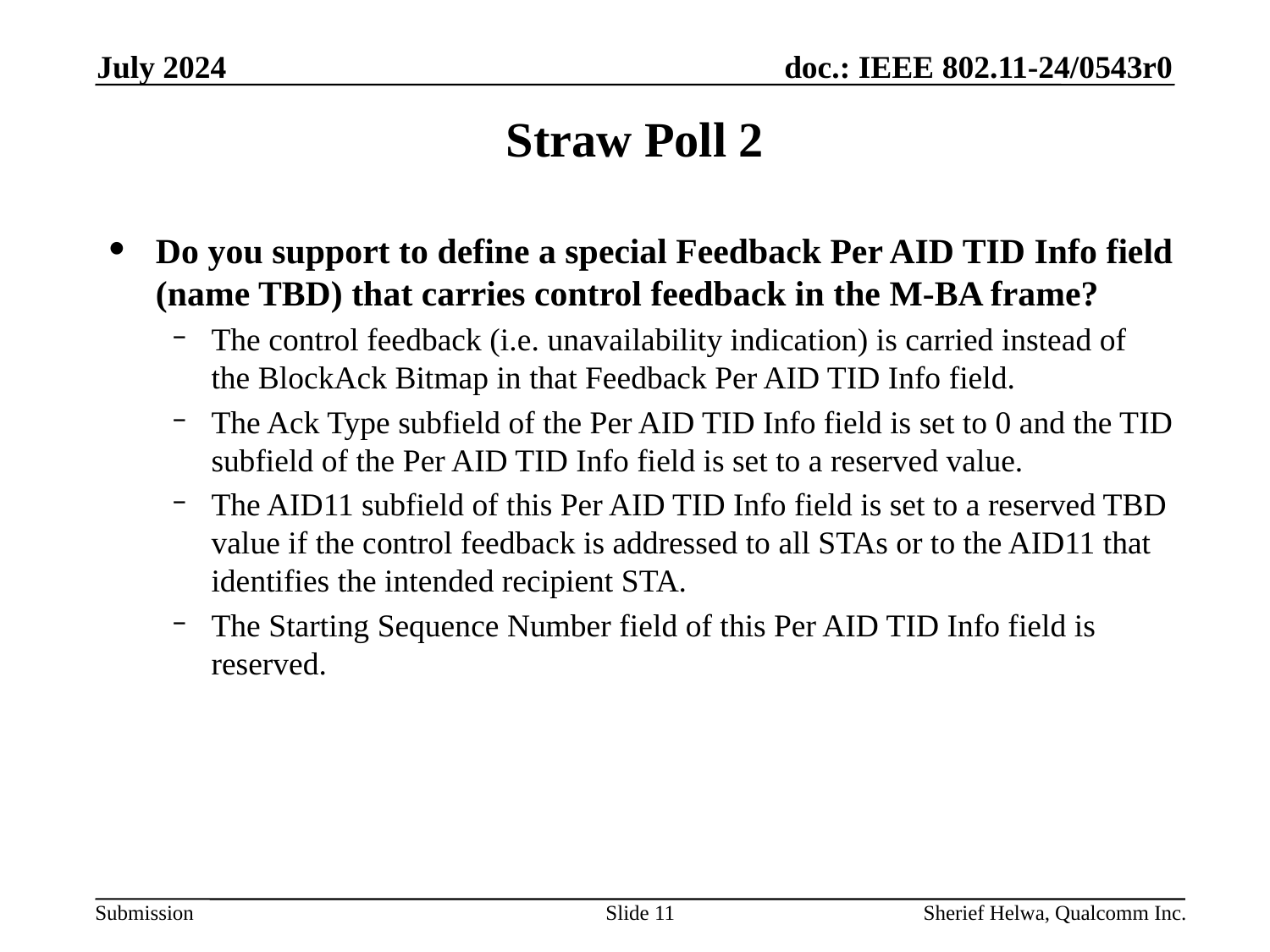

July 2024
# Straw Poll 2
Do you support to define a special Feedback Per AID TID Info field (name TBD) that carries control feedback in the M-BA frame?
The control feedback (i.e. unavailability indication) is carried instead of the BlockAck Bitmap in that Feedback Per AID TID Info field.
The Ack Type subfield of the Per AID TID Info field is set to 0 and the TID subfield of the Per AID TID Info field is set to a reserved value.
The AID11 subfield of this Per AID TID Info field is set to a reserved TBD value if the control feedback is addressed to all STAs or to the AID11 that identifies the intended recipient STA.
The Starting Sequence Number field of this Per AID TID Info field is reserved.

Slide 11
Sherief Helwa, Qualcomm Inc.